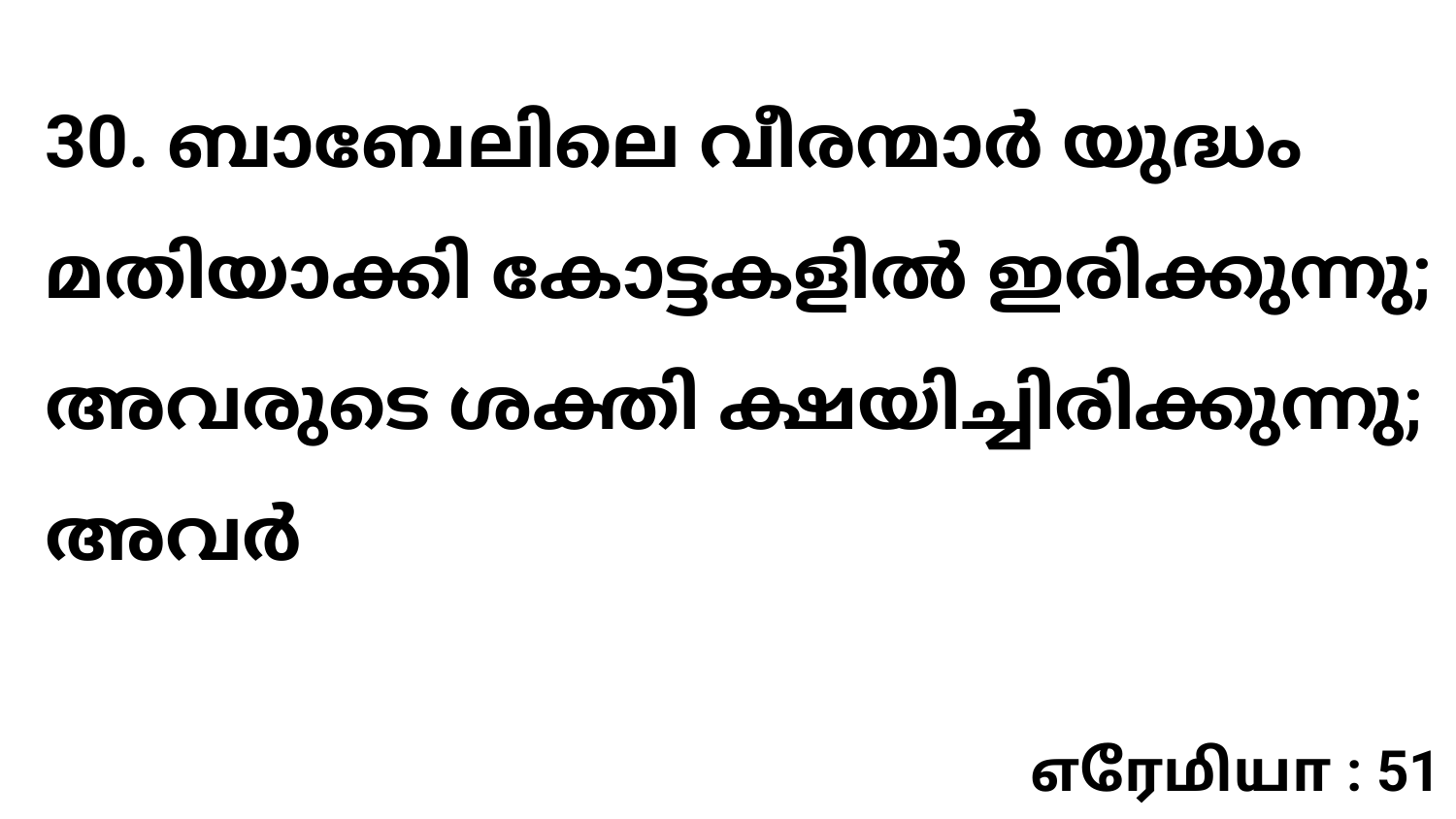

30. ബാബേലിലെ വീരന്മാർ യുദ്ധം മതിയാക്കി കോട്ടകളിൽ ഇരിക്കുന്നു; അവരുടെ ശക്തി ക്ഷയിച്ചിരിക്കുന്നു; അവർ
எரேமியா : 51